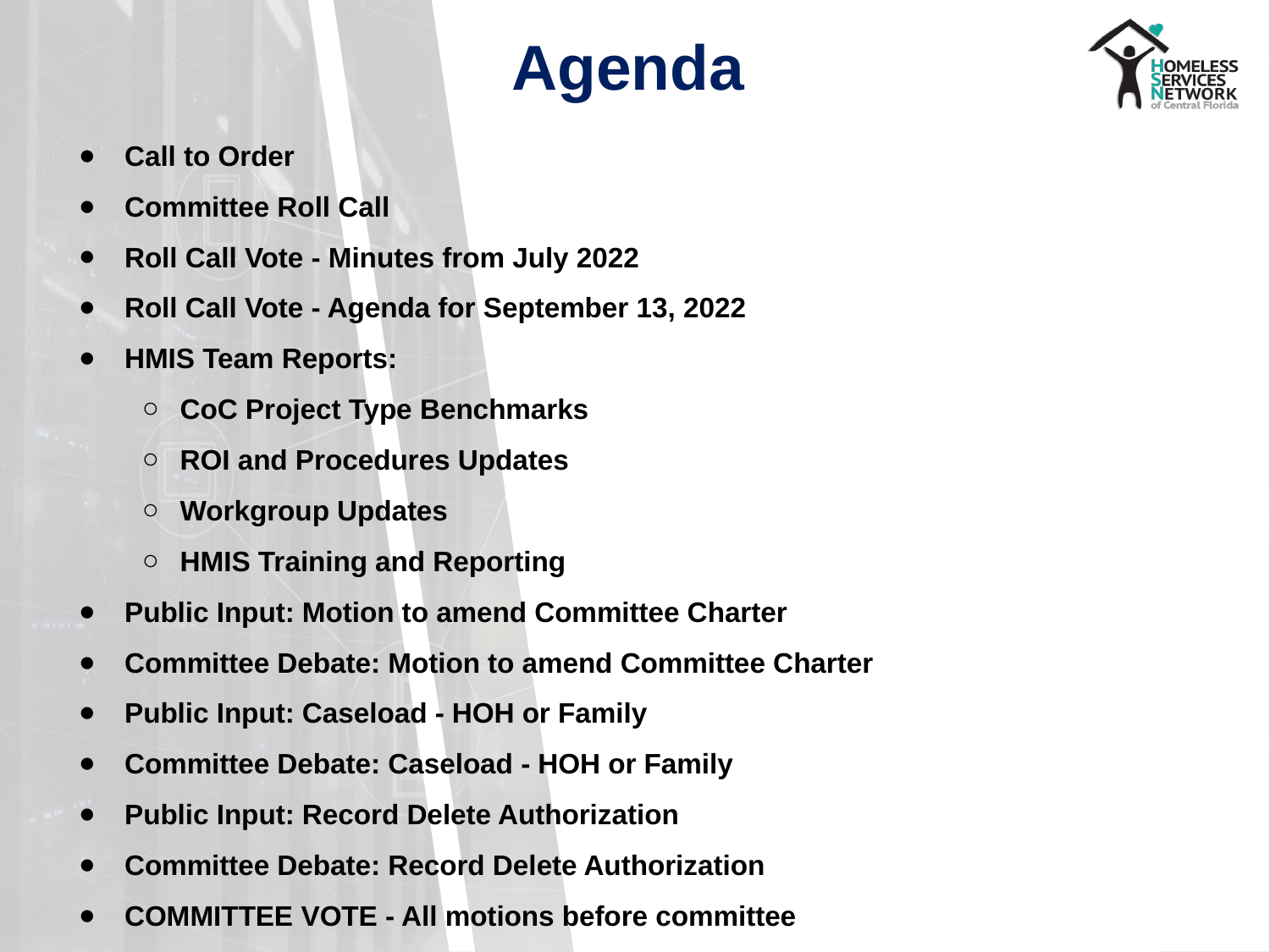

# Agenda
Call to Order
Committee Roll Call
Roll Call Vote - Minutes from July 2022
Roll Call Vote - Agenda for September 13, 2022
HMIS Team Reports:
CoC Project Type Benchmarks
ROI and Procedures Updates
Workgroup Updates
HMIS Training and Reporting
Public Input: Motion to amend Committee Charter
Committee Debate: Motion to amend Committee Charter
Public Input: Caseload - HOH or Family
Committee Debate: Caseload - HOH or Family
Public Input: Record Delete Authorization
Committee Debate: Record Delete Authorization
COMMITTEE VOTE - All motions before committee